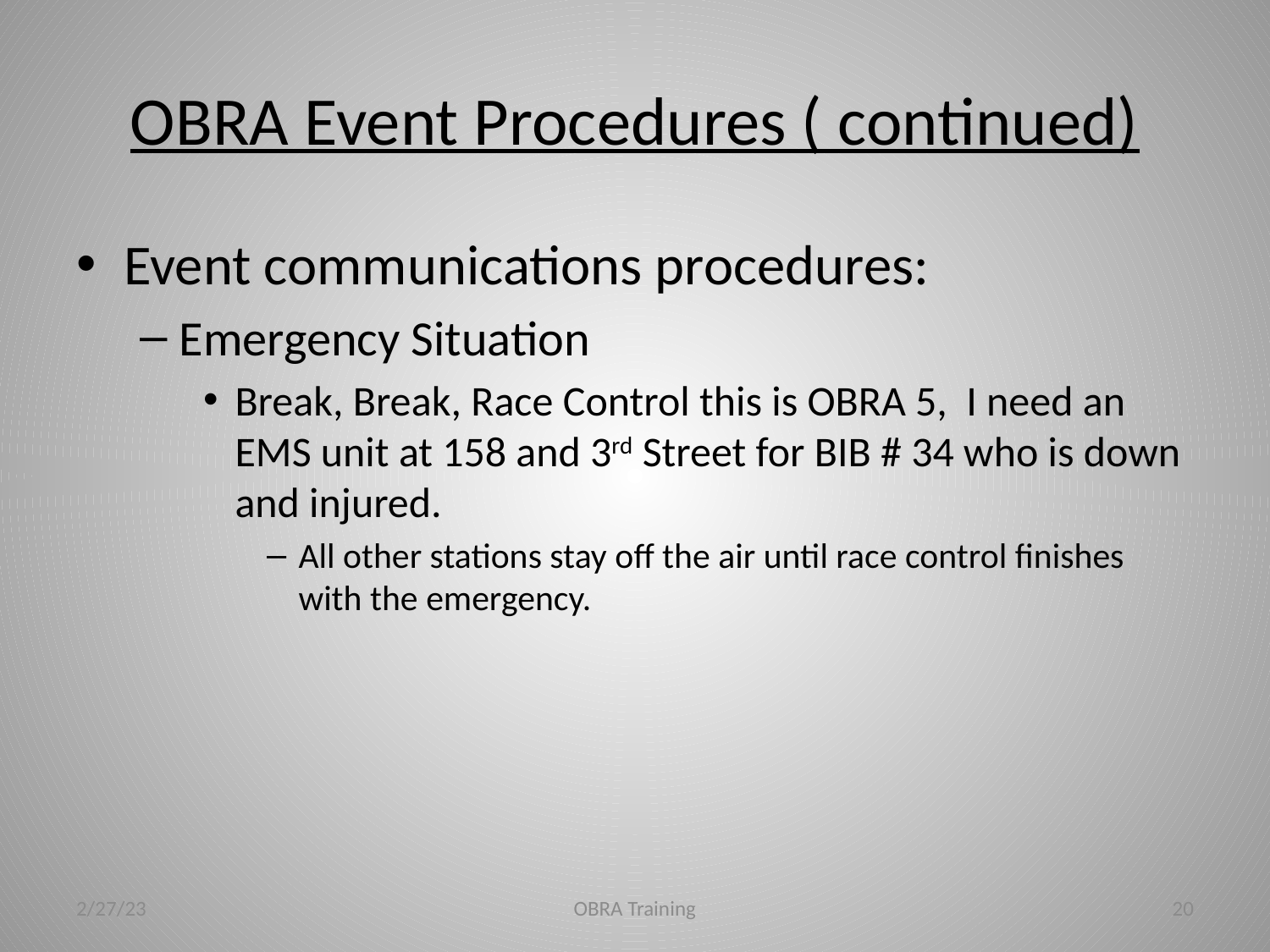

# OBRA Event Procedures ( continued)
Event communications procedures:
Emergency Situation
Break, Break, Race Control this is OBRA 5,  I need an EMS unit at 158 and 3rd Street for BIB # 34 who is down and injured.
All other stations stay off the air until race control finishes with the emergency.

2/27/23
OBRA Training
20